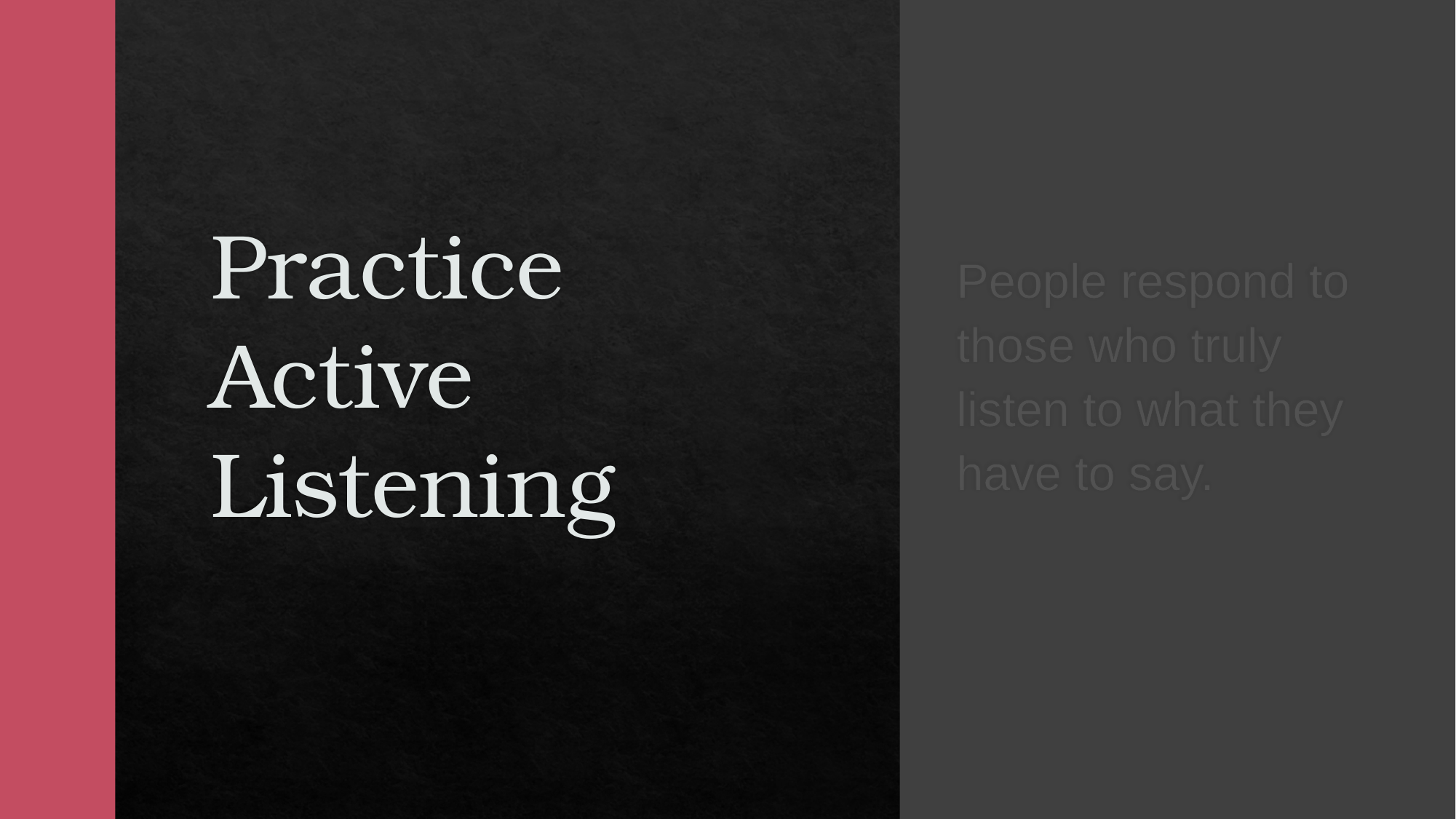

# Practice Active Listening
People respond to those who truly listen to what they have to say.